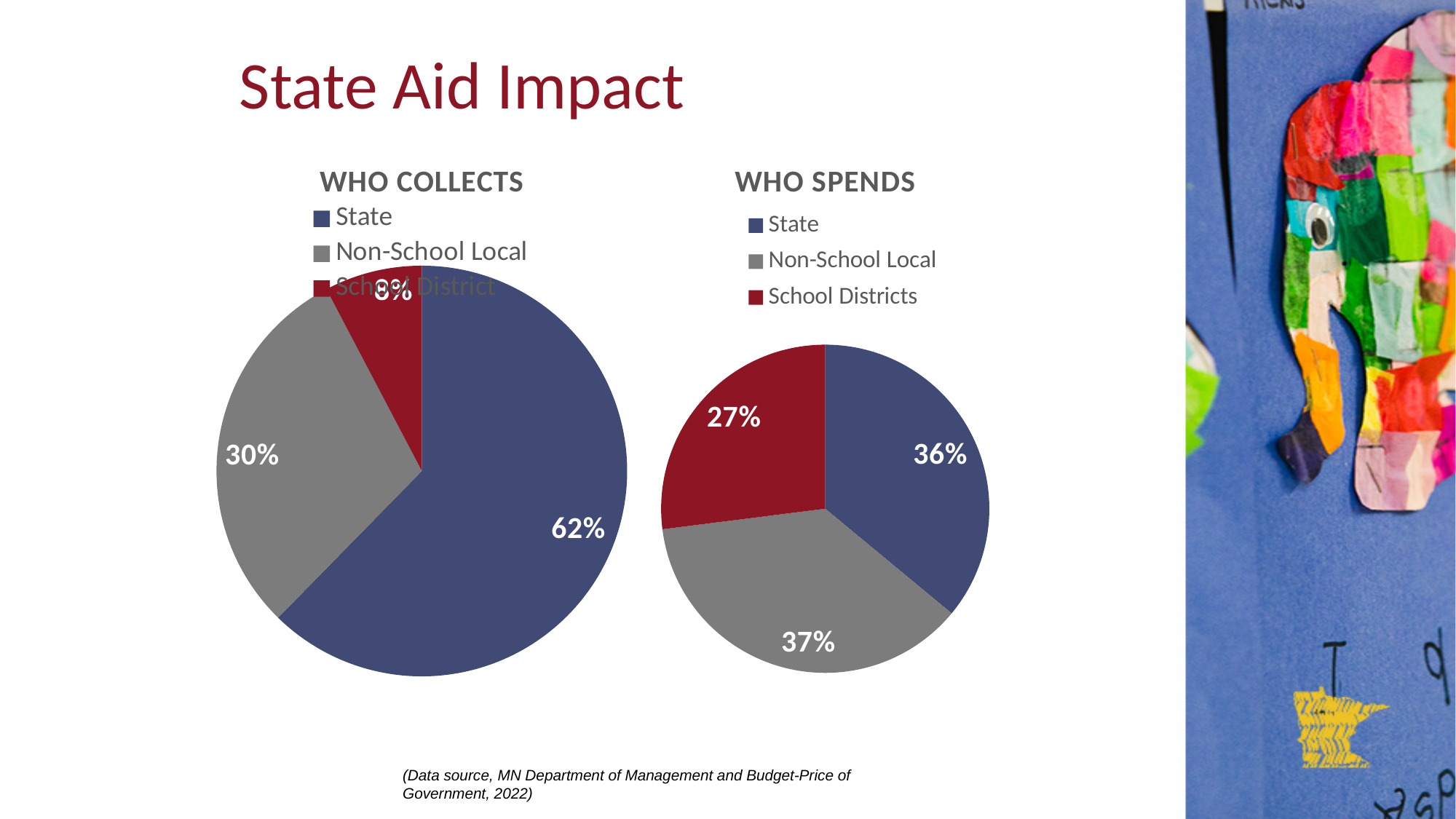

# State Aid Impact

### Chart: WHO COLLECTS

| Category | Who Collects |
|---|---|
| State | 0.624 |
| Non-School Local | 0.3 |
| School District | 0.077 |

### Chart: WHO SPENDS

| Category | WHO SPENDS |
|---|---|
| State | 0.36 |
| Non-School Local | 0.37 |
| School Districts | 0.27 |
(Data source, MN Department of Management and Budget-Price of Government, 2022)